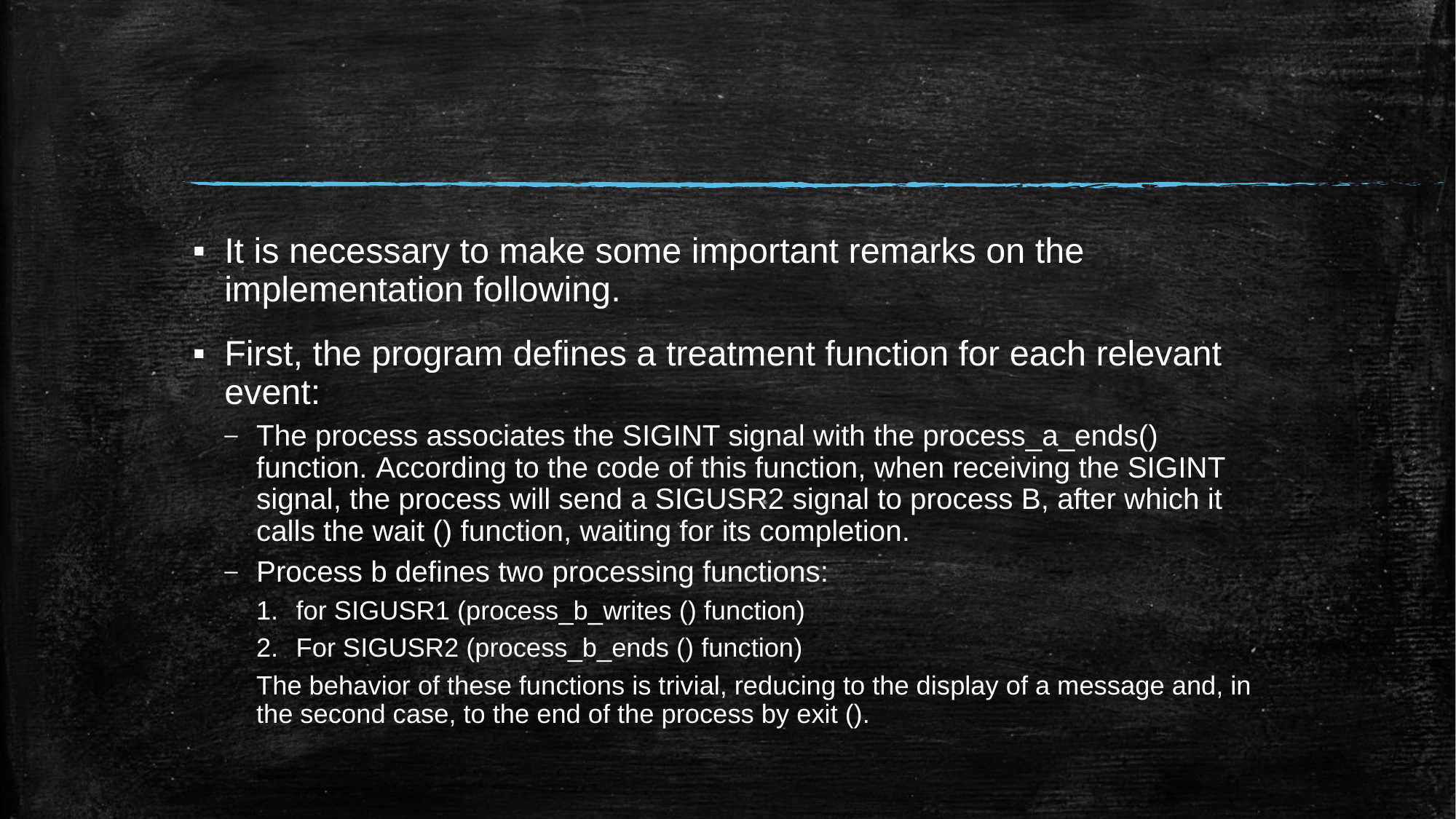

#
It is necessary to make some important remarks on the implementation following.
First, the program defines a treatment function for each relevant event:
The process associates the SIGINT signal with the process_a_ends() function. According to the code of this function, when receiving the SIGINT signal, the process will send a SIGUSR2 signal to process B, after which it calls the wait () function, waiting for its completion.
Process b defines two processing functions:
for SIGUSR1 (process_b_writes () function)
For SIGUSR2 (process_b_ends () function)
The behavior of these functions is trivial, reducing to the display of a message and, in the second case, to the end of the process by exit ().